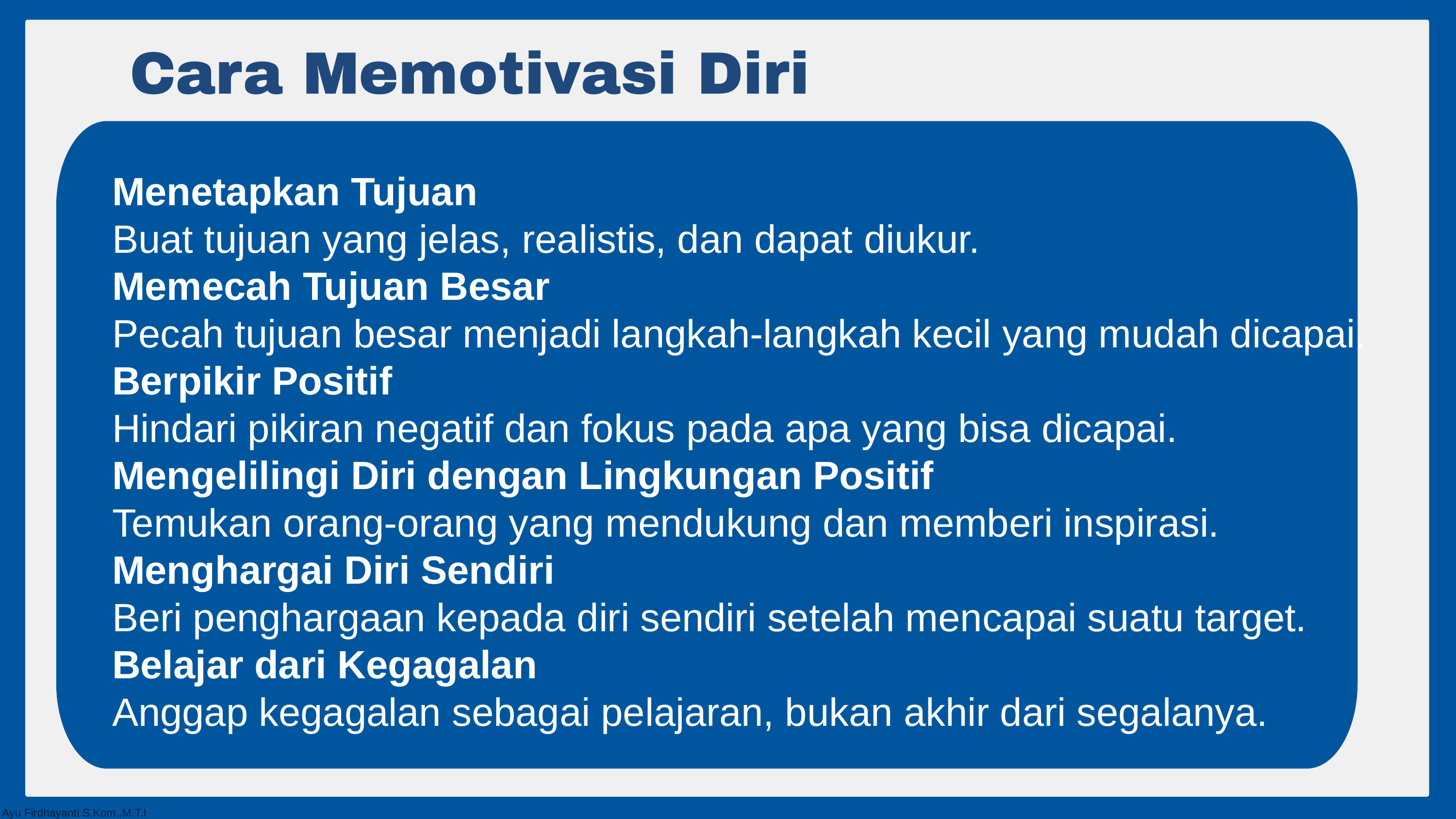

Cara Memotivasi Diri

Menetapkan Tujuan
Buat tujuan yang jelas, realistis, dan dapat diukur.
Memecah Tujuan Besar
Pecah tujuan besar menjadi langkah-langkah kecil yang mudah dicapai.
Berpikir Positif
Hindari pikiran negatif dan fokus pada apa yang bisa dicapai.
Mengelilingi Diri dengan Lingkungan Positif
Temukan orang-orang yang mendukung dan memberi inspirasi.
Menghargai Diri Sendiri
Beri penghargaan kepada diri sendiri setelah mencapai suatu target.
Belajar dari Kegagalan
Anggap kegagalan sebagai pelajaran, bukan akhir dari segalanya.
Ayu Firdhayanti S.Kom.,M.T.I